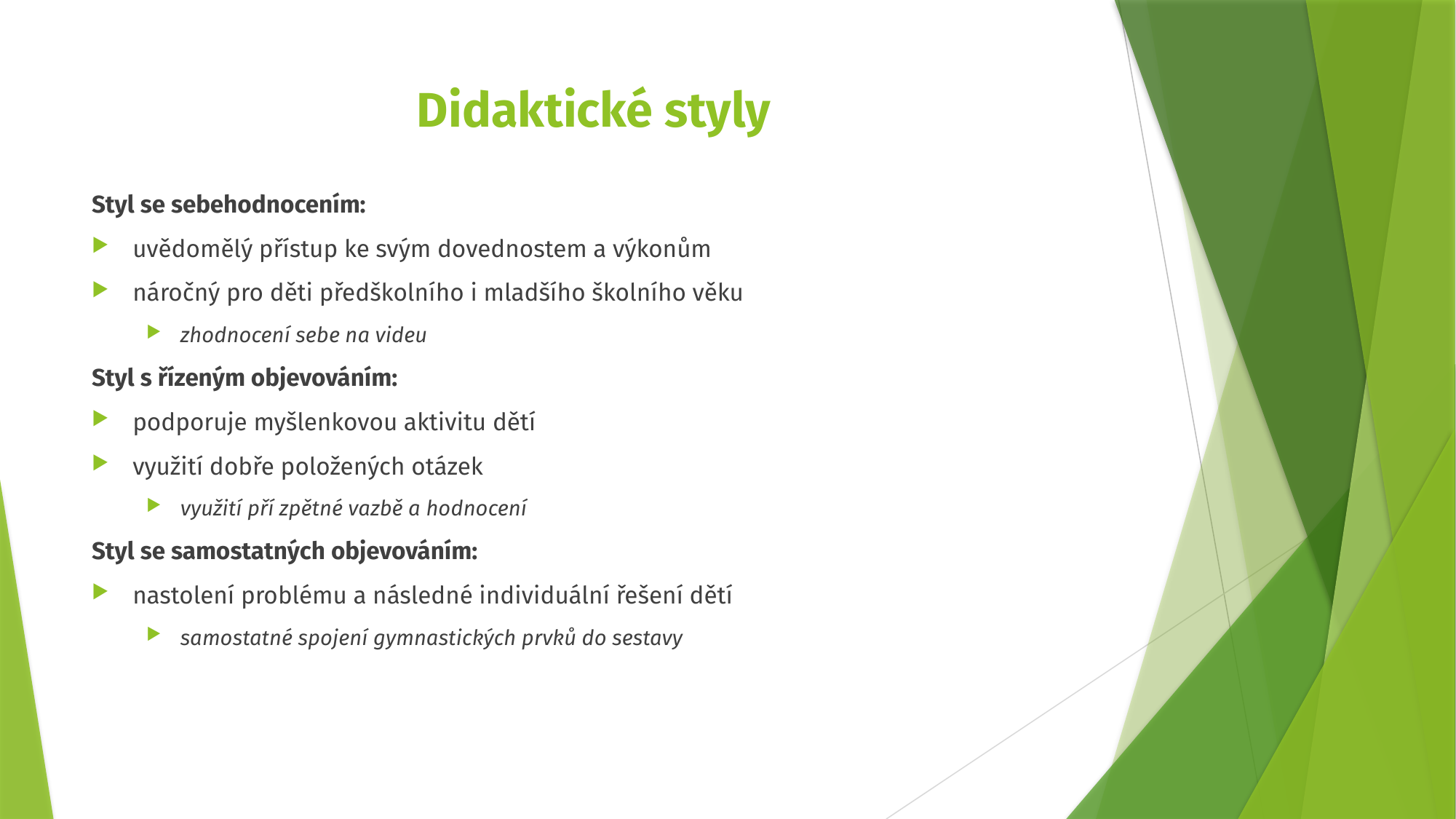

# Didaktické styly
Styl se sebehodnocením:
uvědomělý přístup ke svým dovednostem a výkonům
náročný pro děti předškolního i mladšího školního věku
zhodnocení sebe na videu
Styl s řízeným objevováním:
podporuje myšlenkovou aktivitu dětí
využití dobře položených otázek
využití pří zpětné vazbě a hodnocení
Styl se samostatných objevováním:
nastolení problému a následné individuální řešení dětí
samostatné spojení gymnastických prvků do sestavy